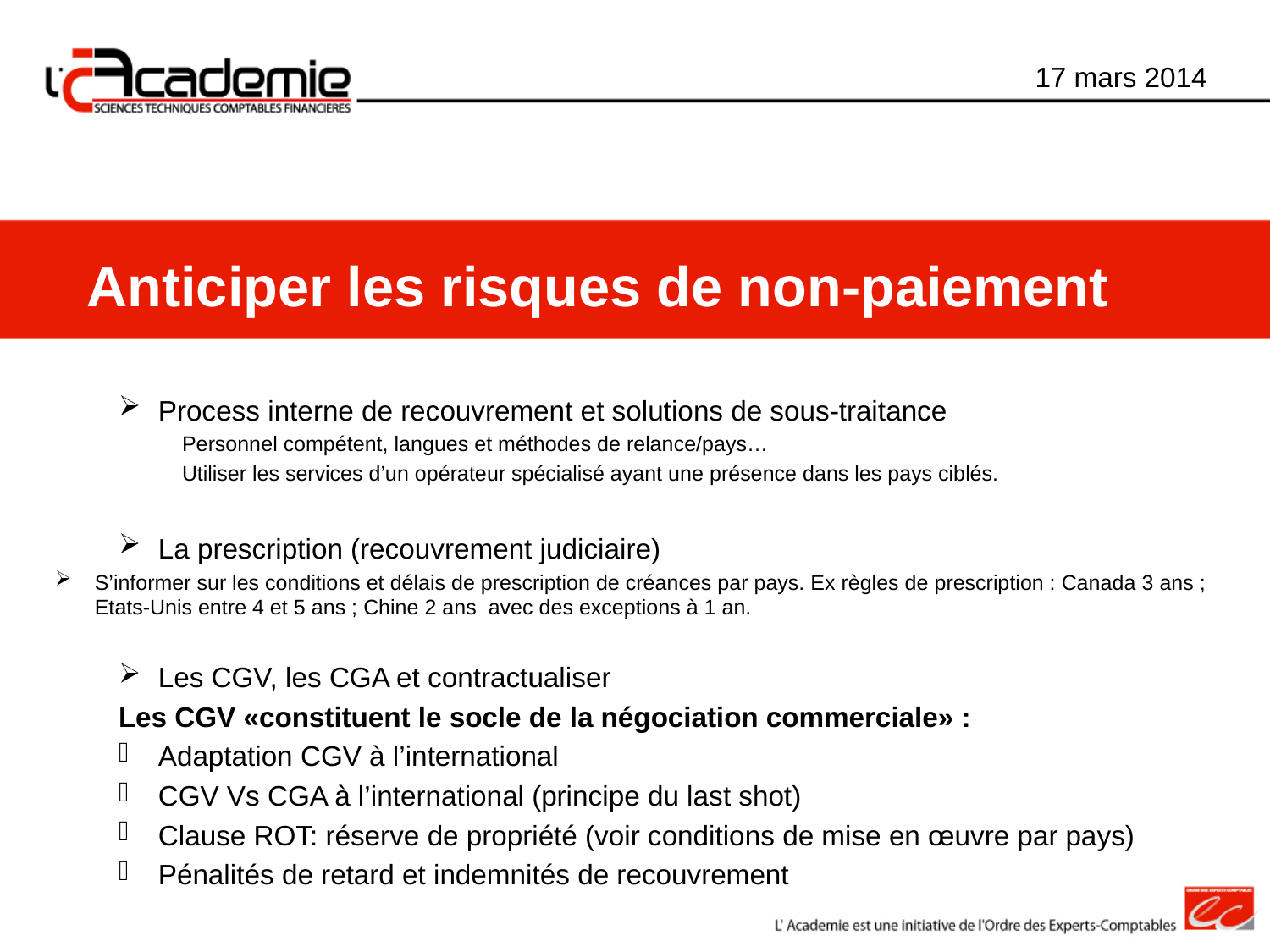

17 mars 2014
Anticiper les risques de non-paiement

Process interne de recouvrement et solutions de sous-traitance
Personnel compétent, langues et méthodes de relance/pays…
Utiliser les services d’un opérateur spécialisé ayant une présence dans les pays ciblés.

La prescription (recouvrement judiciaire)
S’informer sur les conditions et délais de prescription de créances par pays. Ex règles de prescription : Canada 3 ans ; Etats-Unis entre 4 et 5 ans ; Chine 2 ans  avec des exceptions à 1 an.

Les CGV, les CGA et contractualiser
Les CGV «constituent le socle de la négociation commerciale» :
Adaptation CGV à l’international
CGV Vs CGA à l’international (principe du last shot)
Clause ROT: réserve de propriété (voir conditions de mise en œuvre par pays)
Pénalités de retard et indemnités de recouvrement